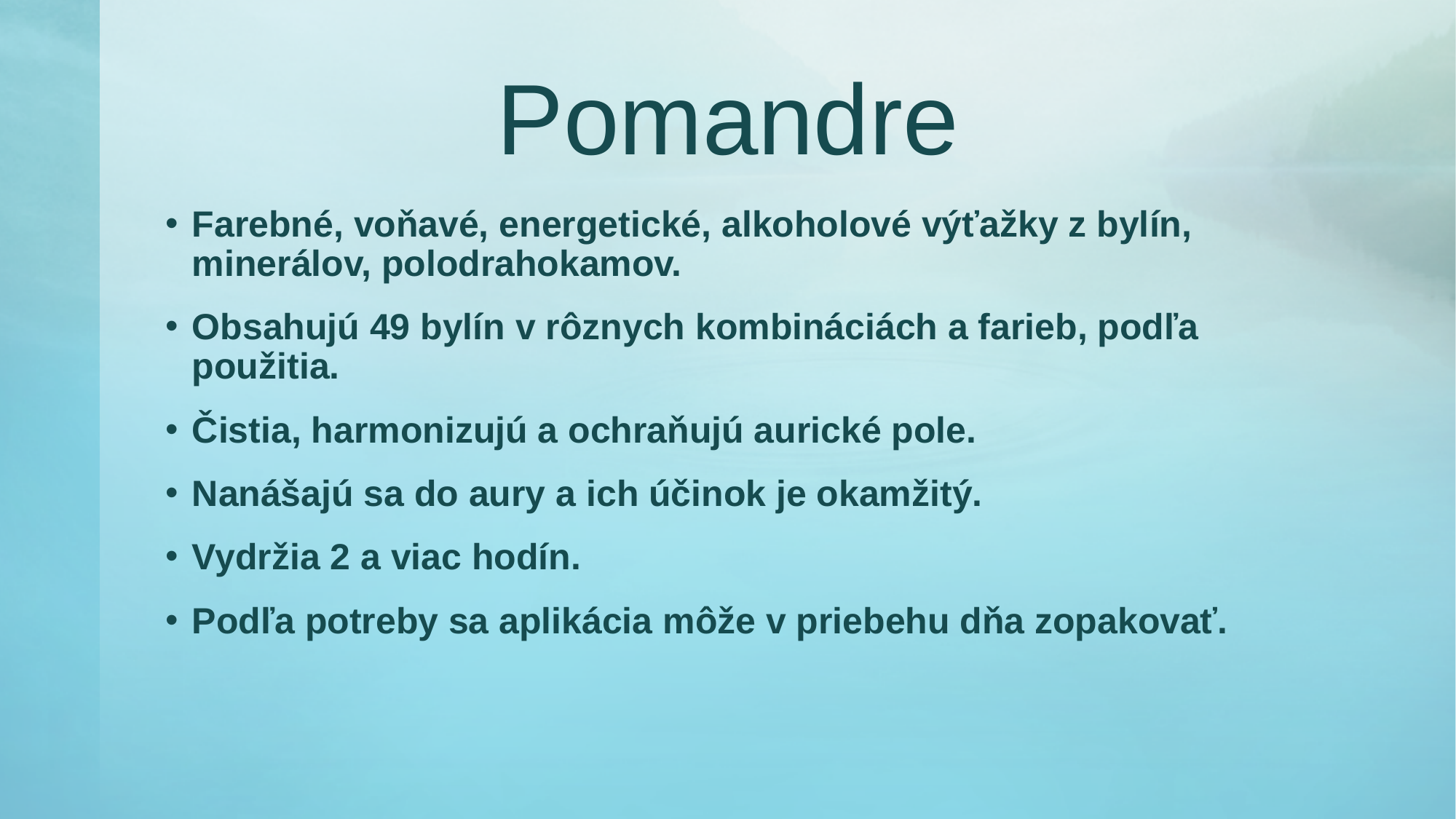

# Pomandre
Farebné, voňavé, energetické, alkoholové výťažky z bylín, minerálov, polodrahokamov.
Obsahujú 49 bylín v rôznych kombináciách a farieb, podľa použitia.
Čistia, harmonizujú a ochraňujú aurické pole.
Nanášajú sa do aury a ich účinok je okamžitý.
Vydržia 2 a viac hodín.
Podľa potreby sa aplikácia môže v priebehu dňa zopakovať.